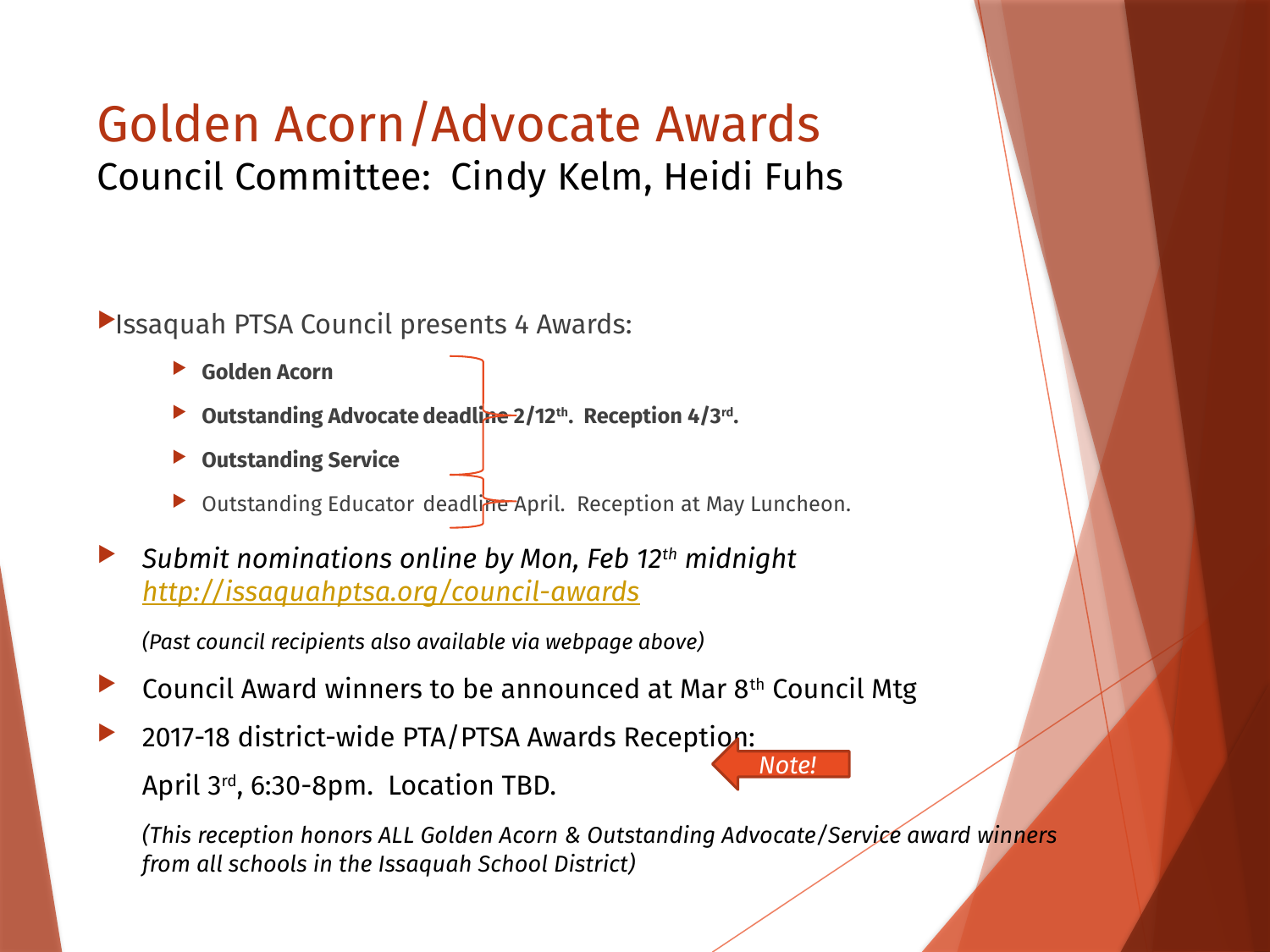

# Golden Acorn/Advocate Awards Council Committee:  Cindy Kelm, Heidi Fuhs
Issaquah PTSA Council presents 4 Awards:
Golden Acorn
Outstanding Advocate		deadline 2/12th.  Reception 4/3rd.
Outstanding Service
Outstanding Educator 		deadline April.  Reception at May Luncheon.
Submit nominations online by Mon, Feb 12th midnight          http://issaquahptsa.org/council-awards
	(Past council recipients also available via webpage above)
Council Award winners to be announced at Mar 8th Council Mtg
2017-18 district-wide PTA/PTSA Awards Reception:
			April 3rd, 6:30-8pm.  Location TBD.
	(This reception honors ALL Golden Acorn & Outstanding Advocate/Service award winners from all schools in the Issaquah School District)

Note!